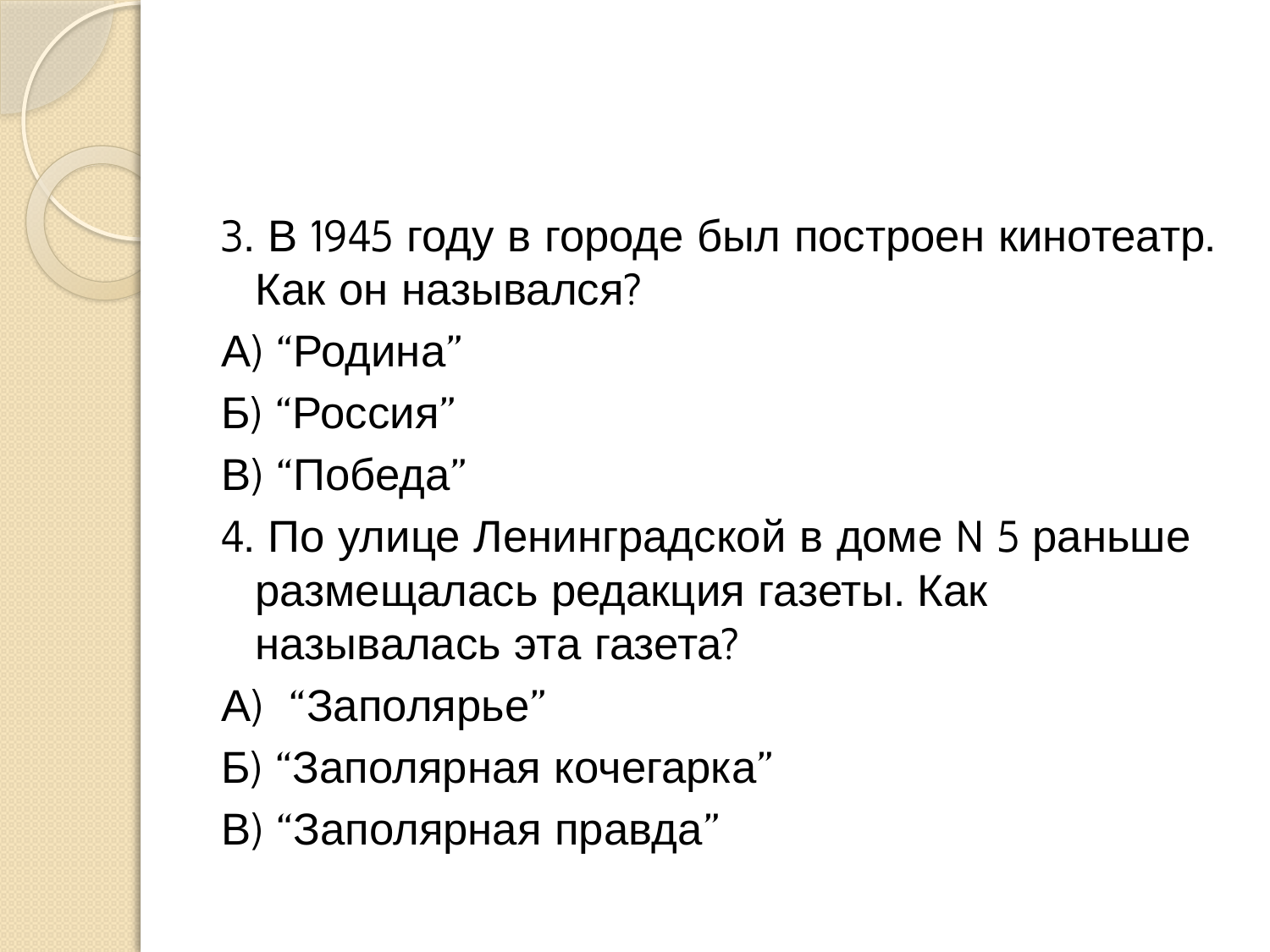

3. В 1945 году в городе был построен кинотеатр. Как он назывался?
А) “Родина”
Б) “Россия”
В) “Победа”
4. По улице Ленинградской в доме N 5 раньше размещалась редакция газеты. Как называлась эта газета?
А)  “Заполярье”
Б) “Заполярная кочегарка”
В) “Заполярная правда”